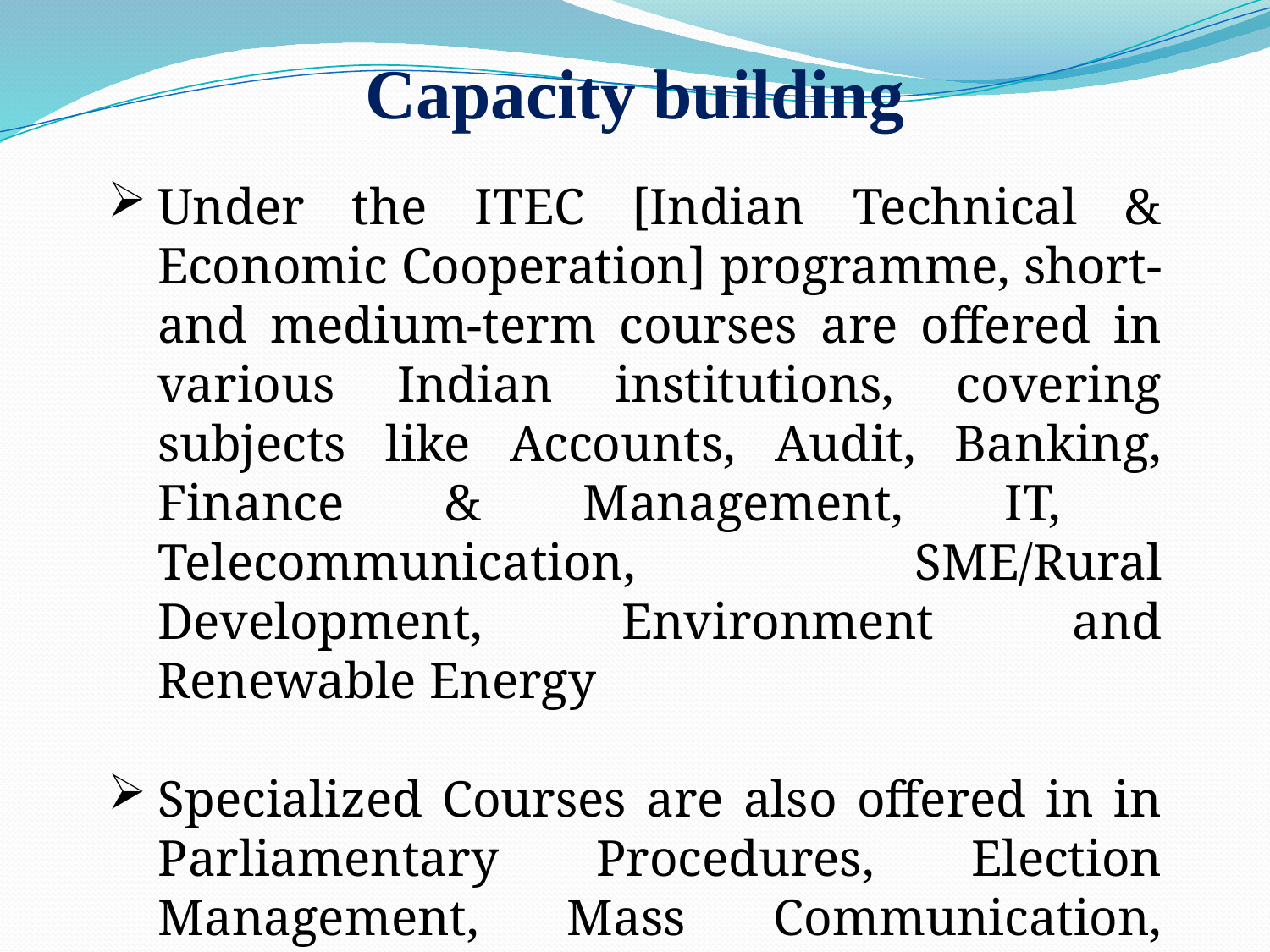

Capacity building
Under the ITEC [Indian Technical & Economic Cooperation] programme, short- and medium-term courses are offered in various Indian institutions, covering subjects like Accounts, Audit, Banking, Finance & Management, IT,  Telecommunication, SME/Rural Development, Environment and Renewable Energy

Specialized Courses are also offered in in Parliamentary Procedures, Election Management, Mass Communication, Remote Sensing, etc